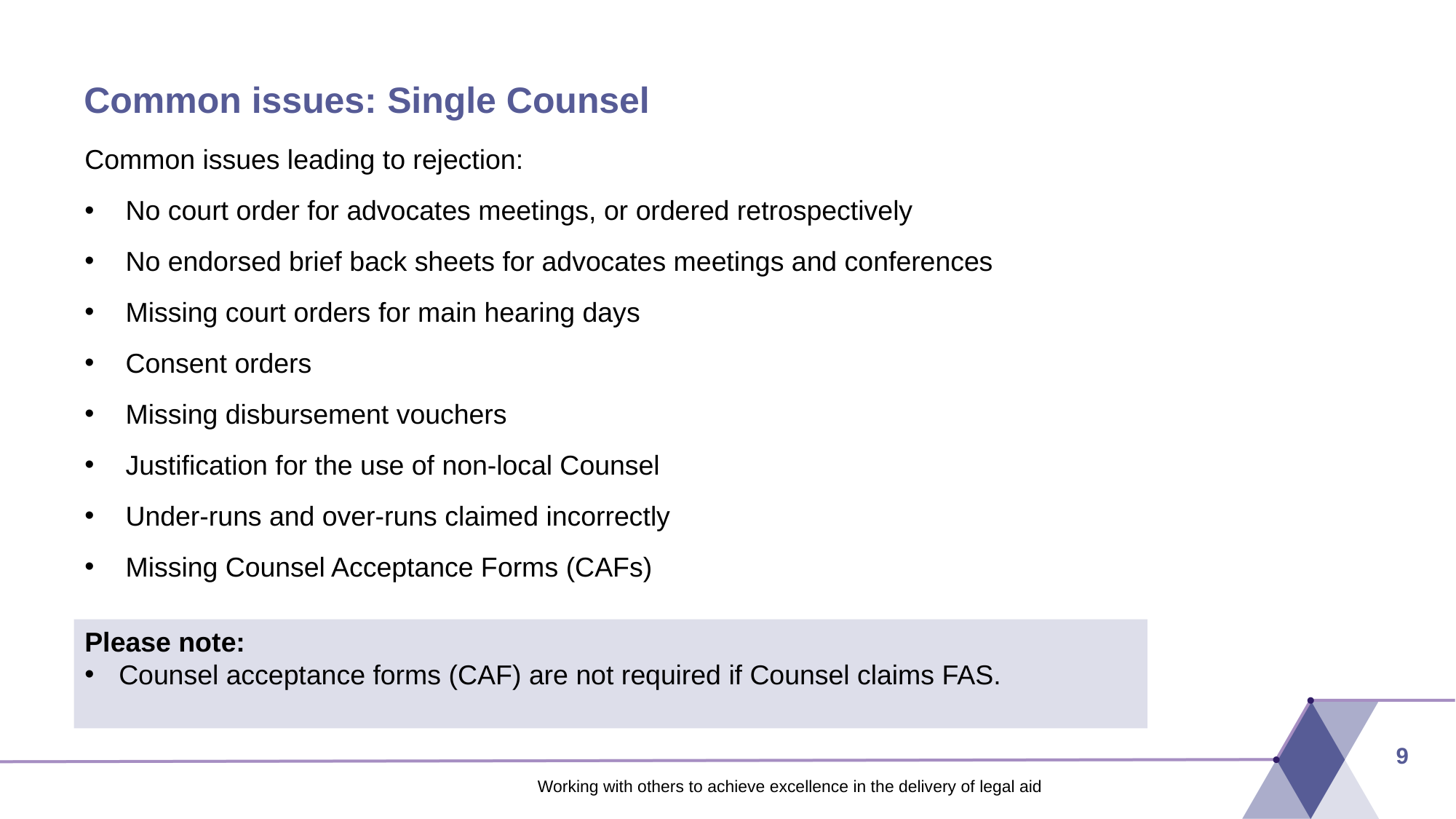

# Common issues: Single Counsel
Common issues leading to rejection:
No court order for advocates meetings, or ordered retrospectively
No endorsed brief back sheets for advocates meetings and conferences
Missing court orders for main hearing days
Consent orders
Missing disbursement vouchers
Justification for the use of non-local Counsel
Under-runs and over-runs claimed incorrectly
Missing Counsel Acceptance Forms (CAFs)
Please note:
Counsel acceptance forms (CAF) are not required if Counsel claims FAS.

9
Working with others to achieve excellence in the delivery of legal aid